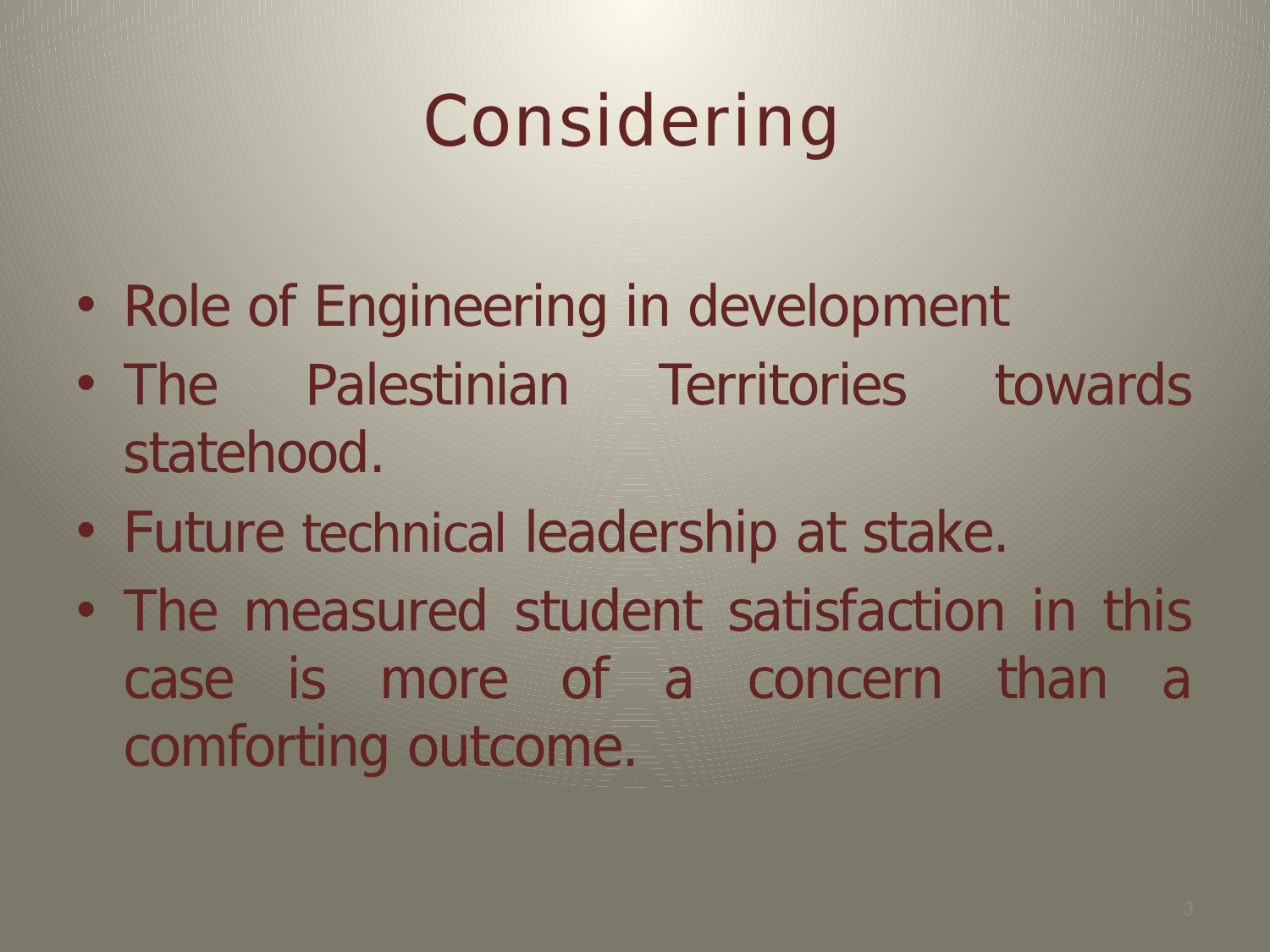

# Considering

Role of Engineering in development
The Palestinian Territories towards statehood.
Future technical leadership at stake.
The measured student satisfaction in this case is more of a concern than a comforting outcome.
3